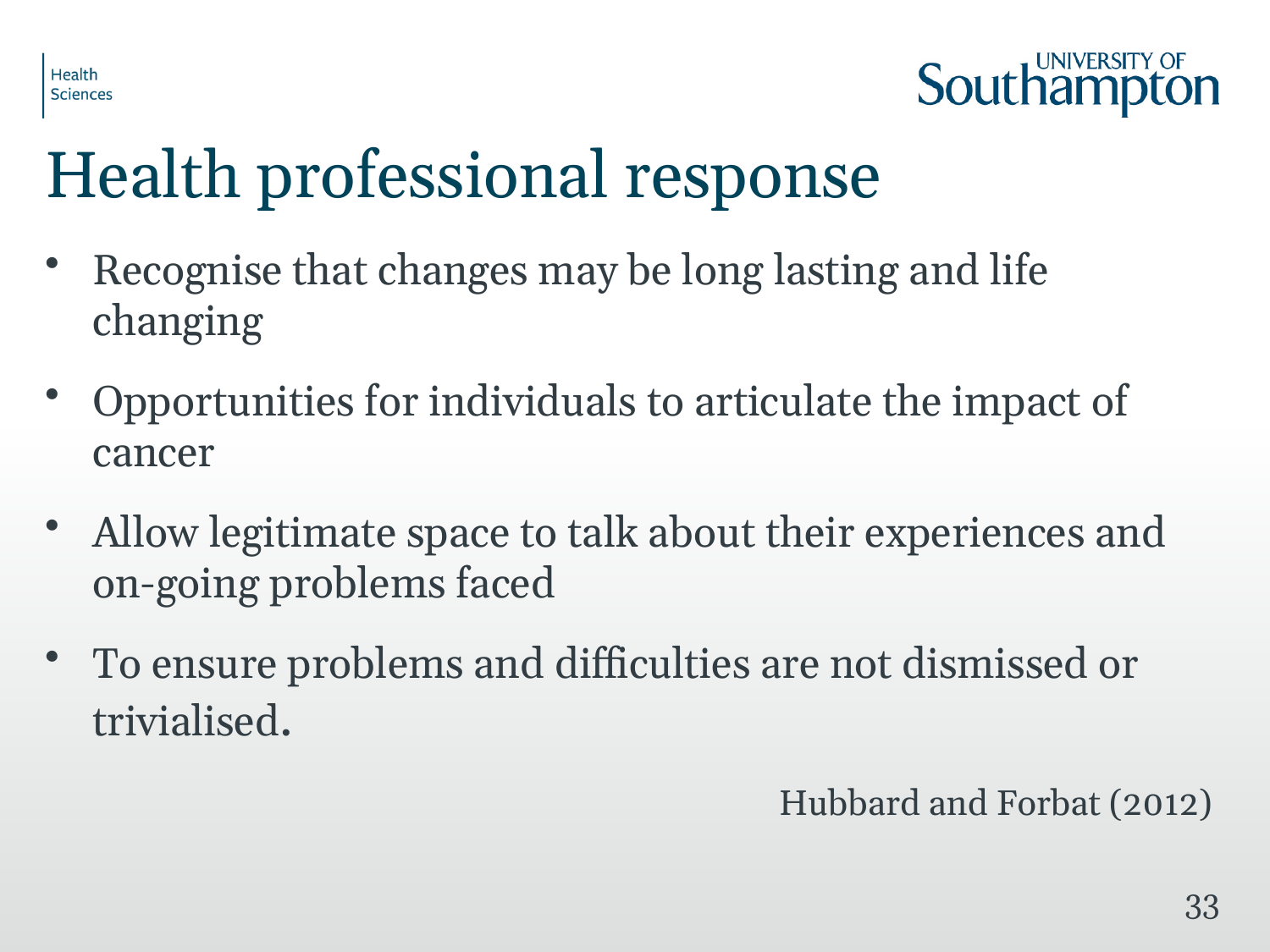

# Health professional response
Recognise that changes may be long lasting and life changing
Opportunities for individuals to articulate the impact of cancer
Allow legitimate space to talk about their experiences and on-going problems faced
To ensure problems and difficulties are not dismissed or trivialised.
Hubbard and Forbat (2012)

33